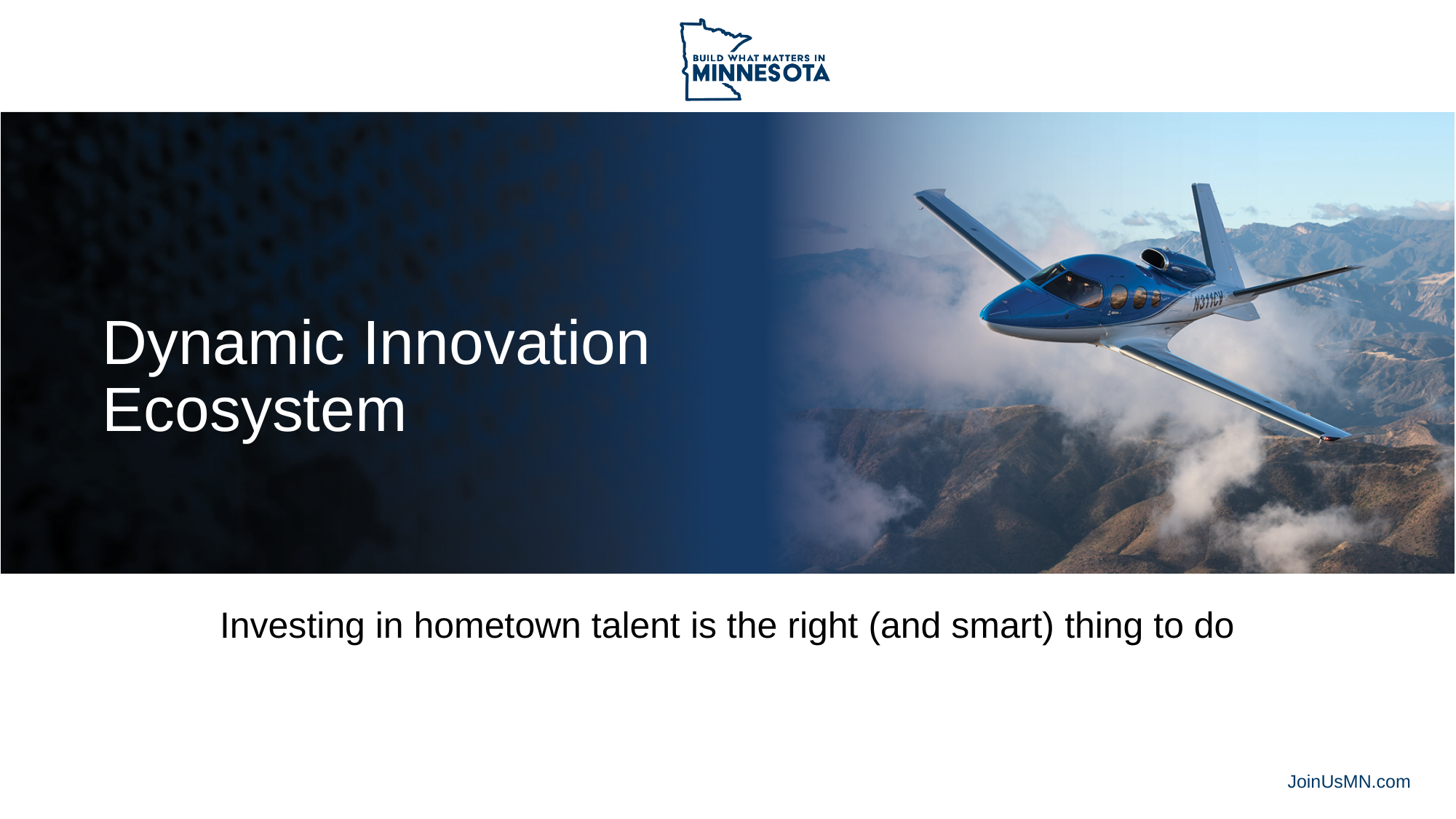

# Dynamic Innovation Ecosystem
Investing in hometown talent is the right (and smart) thing to do